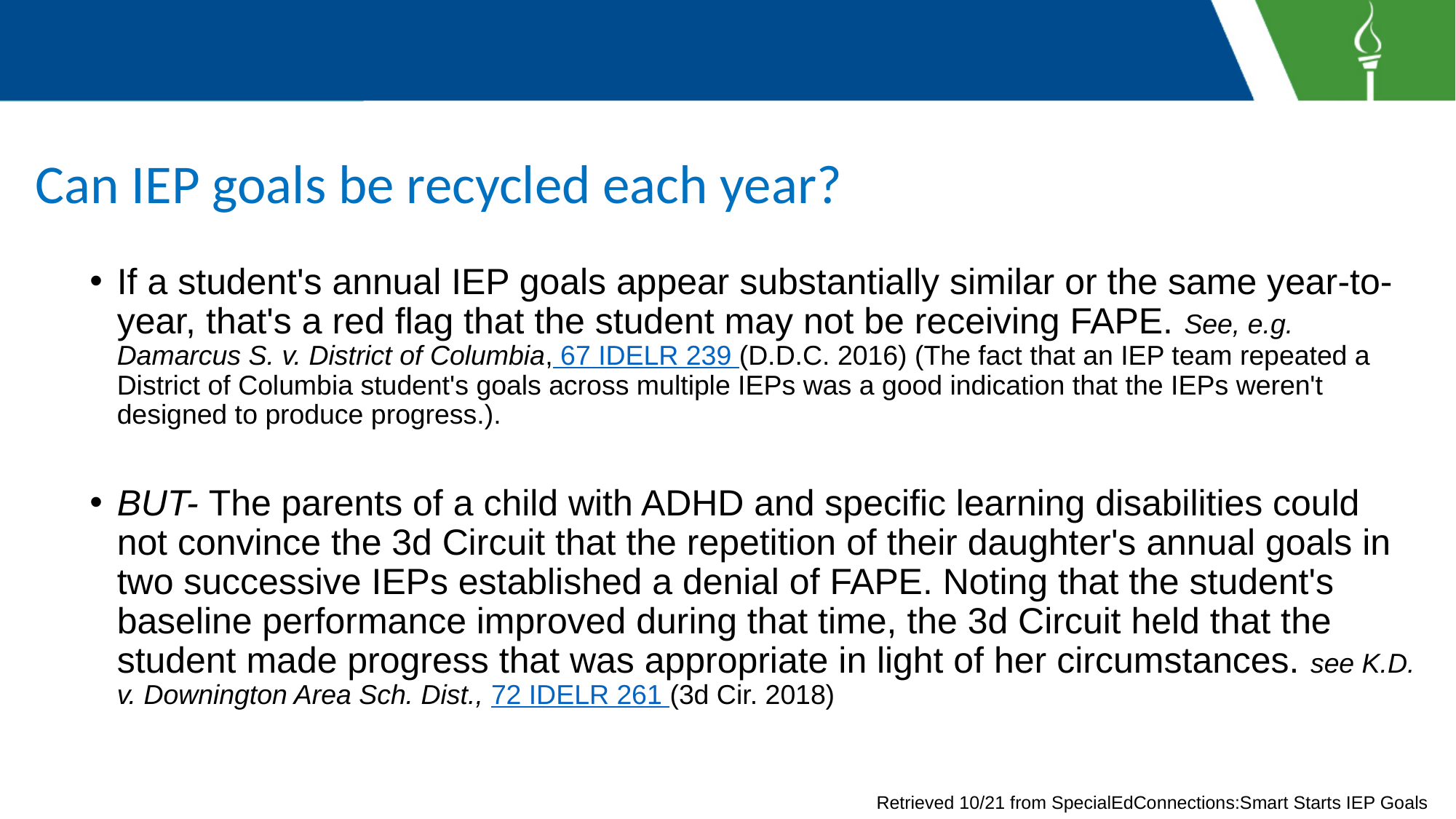

# Can IEP goals be recycled each year?
If a student's annual IEP goals appear substantially similar or the same year-to-year, that's a red flag that the student may not be receiving FAPE. See, e.g. Damarcus S. v. District of Columbia, 67 IDELR 239 (D.D.C. 2016) (The fact that an IEP team repeated a District of Columbia student's goals across multiple IEPs was a good indication that the IEPs weren't designed to produce progress.).

BUT- The parents of a child with ADHD and specific learning disabilities could not convince the 3d Circuit that the repetition of their daughter's annual goals in two successive IEPs established a denial of FAPE. Noting that the student's baseline performance improved during that time, the 3d Circuit held that the student made progress that was appropriate in light of her circumstances. see K.D. v. Downington Area Sch. Dist., 72 IDELR 261 (3d Cir. 2018)

Retrieved 10/21 from SpecialEdConnections:Smart Starts IEP Goals